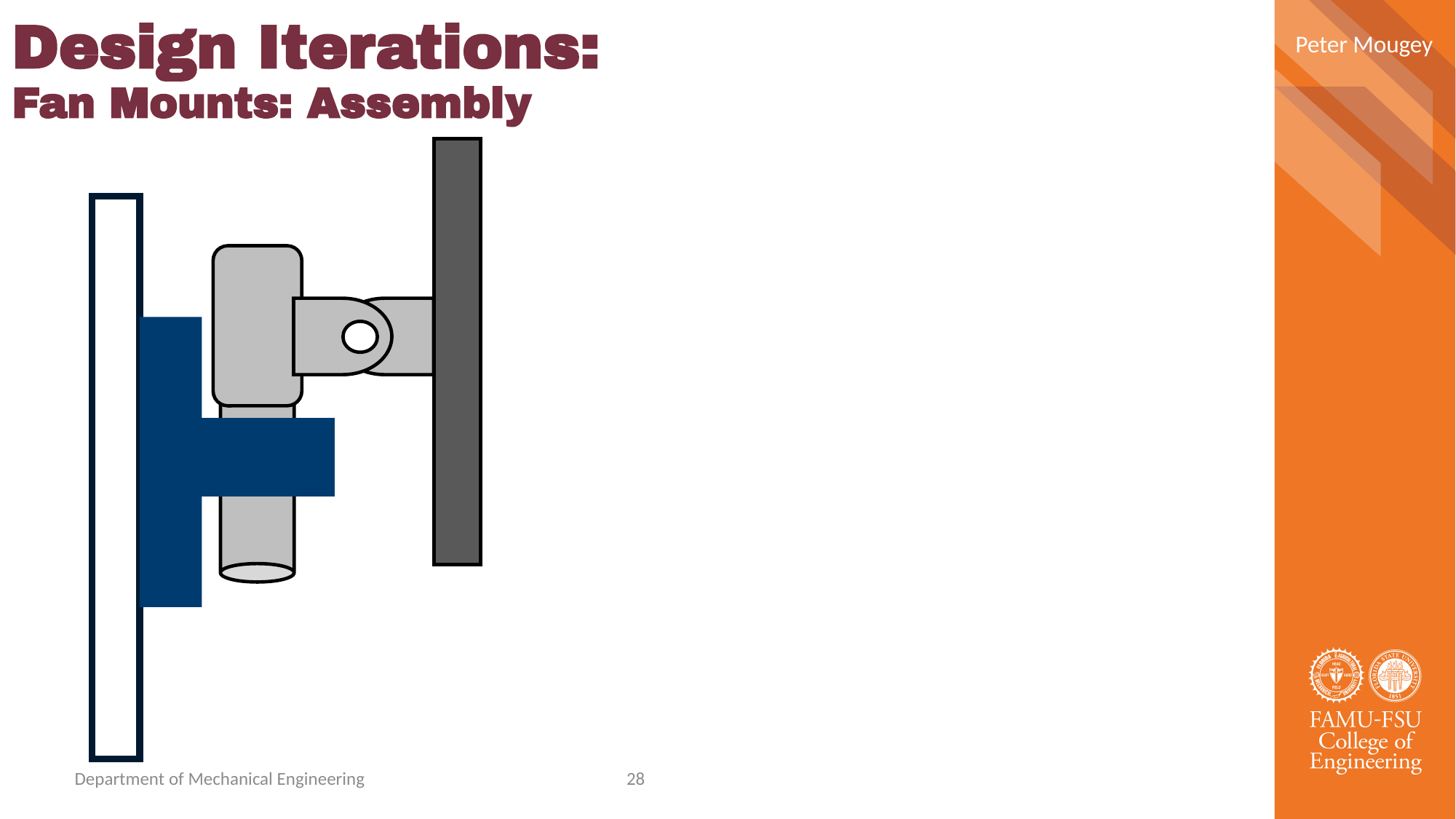

Peter Mougey
Design Iterations:
Fan Mounts: Assembly

Department of Mechanical Engineering
28